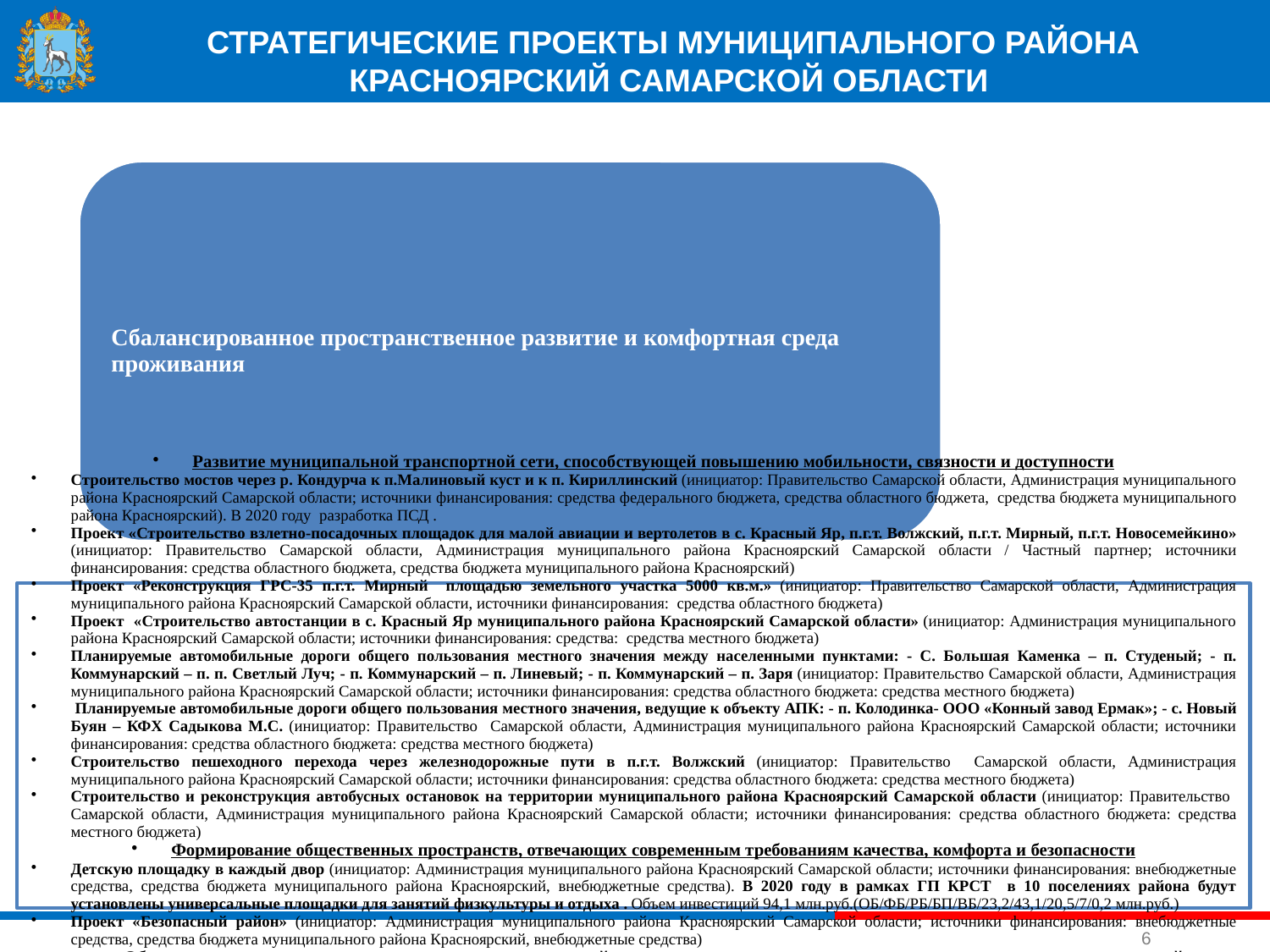

#
Стратегические проекты МУНИЦИПАЛЬНОГО РАЙОНА КРАСНОЯРСКИЙ Самарской области
Сбалансированное пространственное развитие и комфортная среда проживания
Развитие муниципальной транспортной сети, способствующей повышению мобильности, связности и доступности
Строительство мостов через р. Кондурча к п.Малиновый куст и к п. Кириллинский (инициатор: Правительство Самарской области, Администрация муниципального района Красноярский Самарской области; источники финансирования: средства федерального бюджета, средства областного бюджета,  средства бюджета муниципального района Красноярский). В 2020 году  разработка ПСД .
Проект «Строительство взлетно-посадочных площадок для малой авиации и вертолетов в с. Красный Яр, п.г.т. Волжский, п.г.т. Мирный, п.г.т. Новосемейкино» (инициатор: Правительство Самарской области, Администрация муниципального района Красноярский Самарской области / Частный партнер; источники финансирования: средства областного бюджета, средства бюджета муниципального района Красноярский)
Проект «Реконструкция ГРС-35 п.г.т. Мирный  площадью земельного участка 5000 кв.м.» (инициатор: Правительство Самарской области, Администрация муниципального района Красноярский Самарской области, источники финансирования:  средства областного бюджета)
Проект  «Строительство автостанции в с. Красный Яр муниципального района Красноярский Самарской области» (инициатор: Администрация муниципального района Красноярский Самарской области; источники финансирования: средства:  средства местного бюджета)
Планируемые автомобильные дороги общего пользования местного значения между населенными пунктами: - С. Большая Каменка – п. Студеный; - п. Коммунарский – п. п. Светлый Луч; - п. Коммунарский – п. Линевый; - п. Коммунарский – п. Заря (инициатор: Правительство Самарской области, Администрация муниципального района Красноярский Самарской области; источники финансирования: средства областного бюджета: средства местного бюджета)
 Планируемые автомобильные дороги общего пользования местного значения, ведущие к объекту АПК: - п. Колодинка- ООО «Конный завод Ермак»; - с. Новый Буян – КФХ Садыкова М.С. (инициатор: Правительство  Самарской области, Администрация муниципального района Красноярский Самарской области; источники финансирования: средства областного бюджета: средства местного бюджета)
Строительство пешеходного перехода через железнодорожные пути в п.г.т. Волжский (инициатор: Правительство  Самарской области, Администрация муниципального района Красноярский Самарской области; источники финансирования: средства областного бюджета: средства местного бюджета)
Строительство и реконструкция автобусных остановок на территории муниципального района Красноярский Самарской области (инициатор: Правительство  Самарской области, Администрация муниципального района Красноярский Самарской области; источники финансирования: средства областного бюджета: средства местного бюджета)
Детскую площадку в каждый двор (инициатор: Администрация муниципального района Красноярский Самарской области; источники финансирования: внебюджетные средства, средства бюджета муниципального района Красноярский, внебюджетные средства). В 2020 году в рамках ГП КРСТ  в 10 поселениях района будут установлены универсальные площадки для занятий физкультуры и отдыха . Объем инвестиций 94,1 млн.руб.(ОБ/ФБ/РБ/БП/ВБ/23,2/43,1/20,5/7/0,2 млн.руб.)
Проект «Безопасный район» (инициатор: Администрация муниципального района Красноярский Самарской области; источники финансирования: внебюджетные средства, средства бюджета муниципального района Красноярский, внебюджетные средства)
Формирование общественных пространств, отвечающих современным требованиям качества, комфорта и безопасности

6